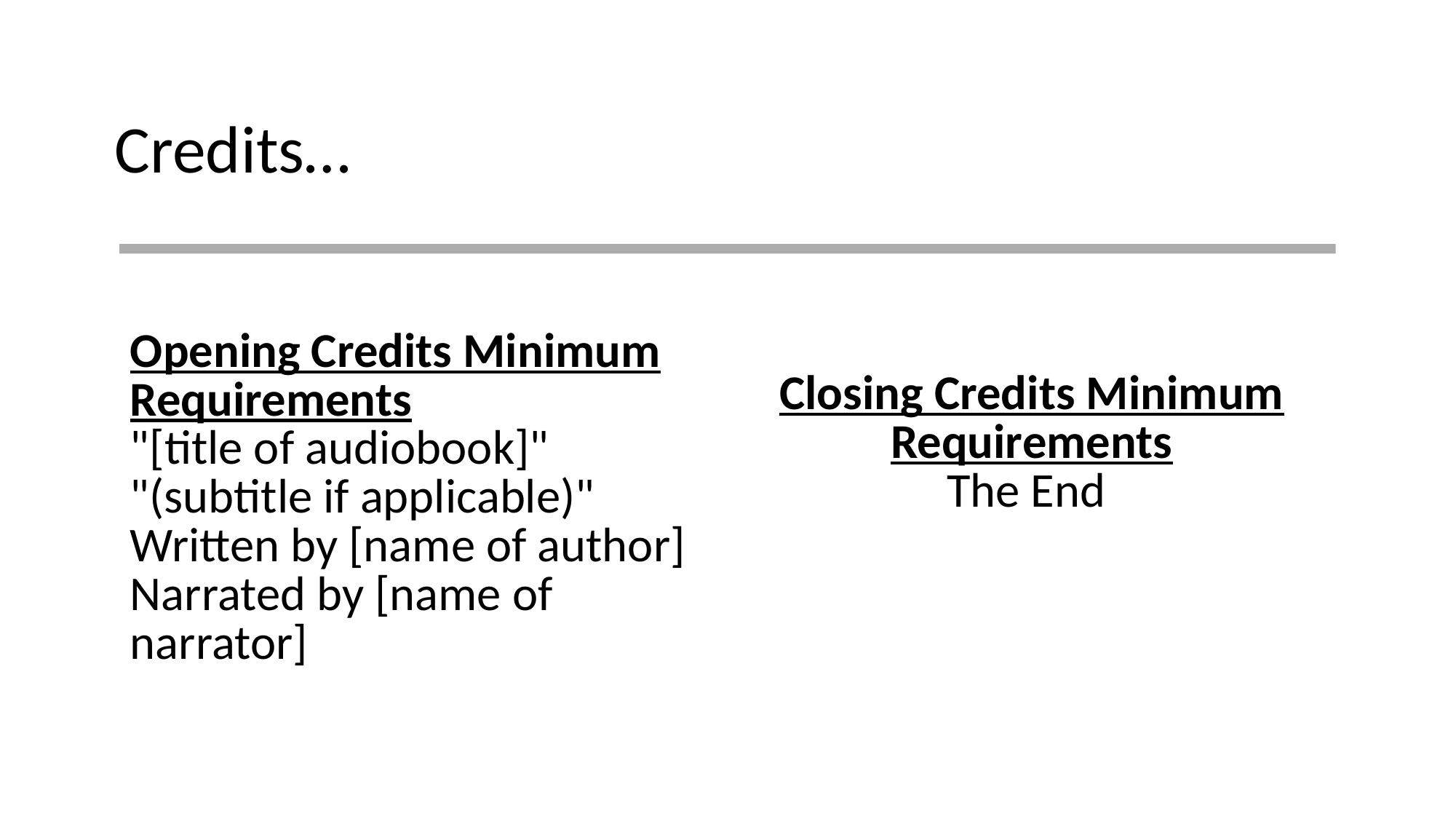

# Credits…

| Opening Credits Minimum Requirements "[title of audiobook]" "(subtitle if applicable)" Written by [name of author] Narrated by [name of narrator] | Closing Credits Minimum Requirements The End |
| --- | --- |